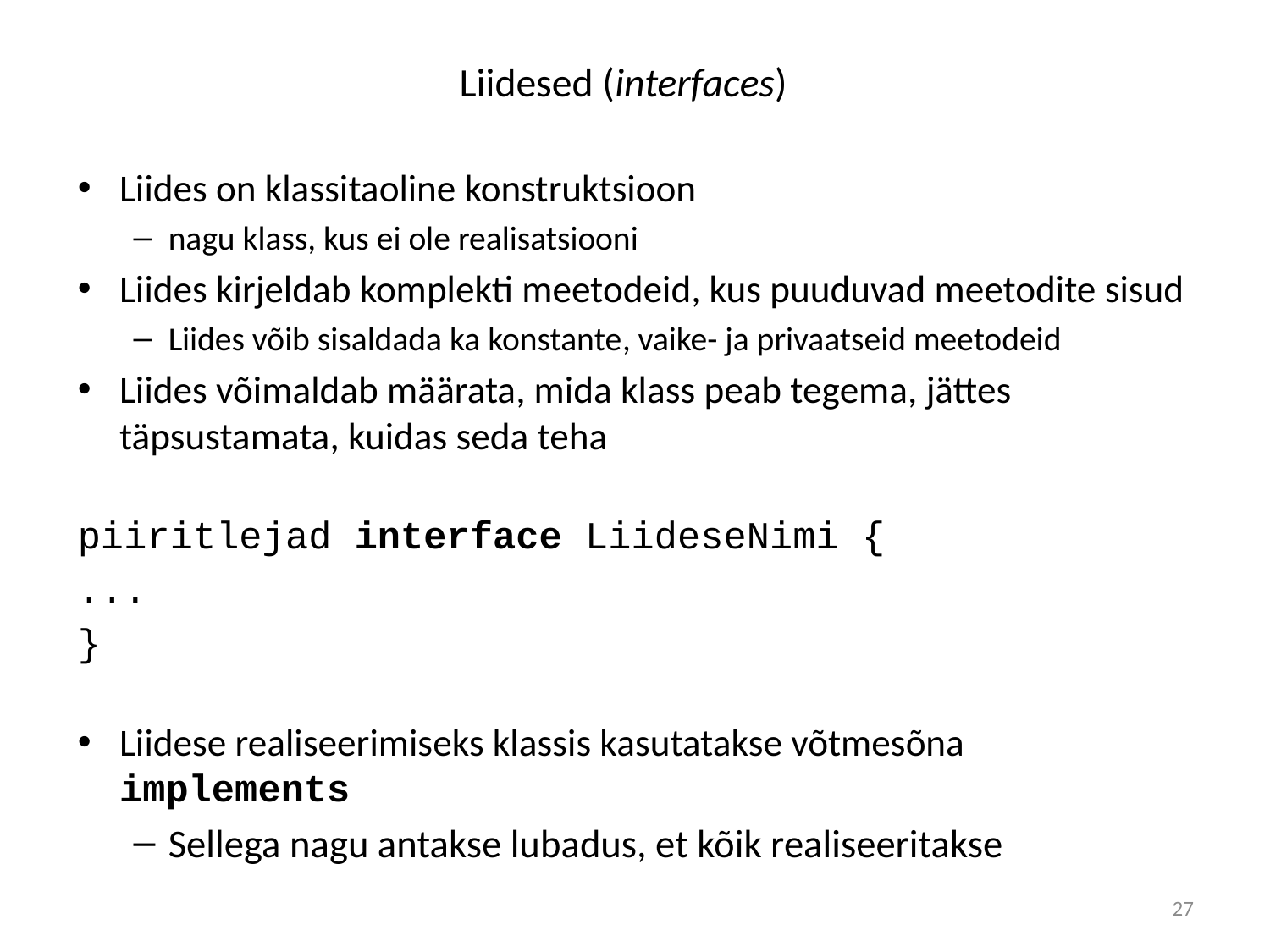

# Liidesed (interfaces)
Liides on klassitaoline konstruktsioon
nagu klass, kus ei ole realisatsiooni
Liides kirjeldab komplekti meetodeid, kus puuduvad meetodite sisud
Liides võib sisaldada ka konstante, vaike- ja privaatseid meetodeid
Liides võimaldab määrata, mida klass peab tegema, jättes täpsustamata, kuidas seda teha
piiritlejad interface LiideseNimi {
...
}
Liidese realiseerimiseks klassis kasutatakse võtmesõna implements
Sellega nagu antakse lubadus, et kõik realiseeritakse

27